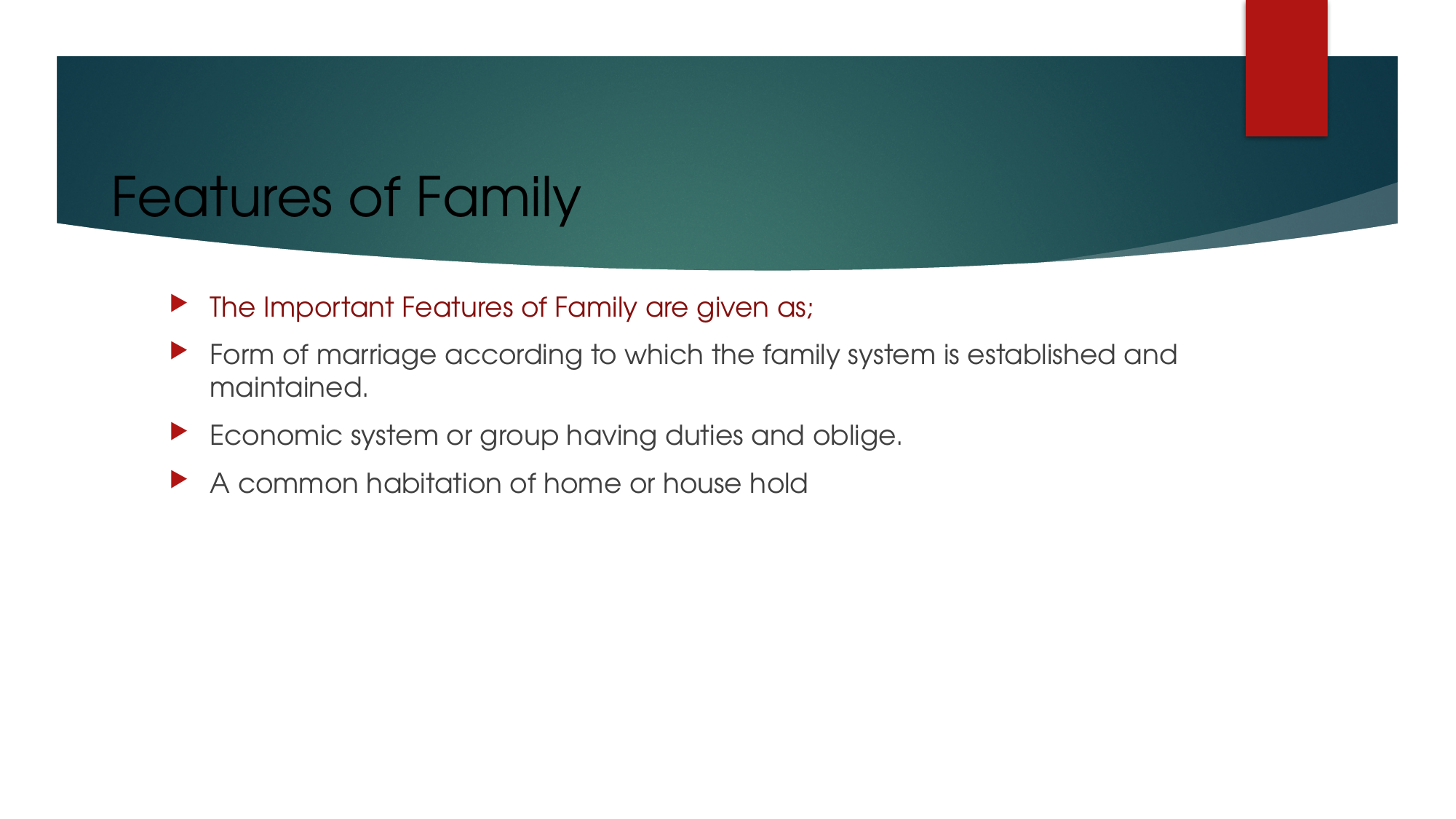

# Features of Family
The Important Features of Family are given as;
Form of marriage according to which the family system is established and maintained.
Economic system or group having duties and oblige.
A common habitation of home or house hold